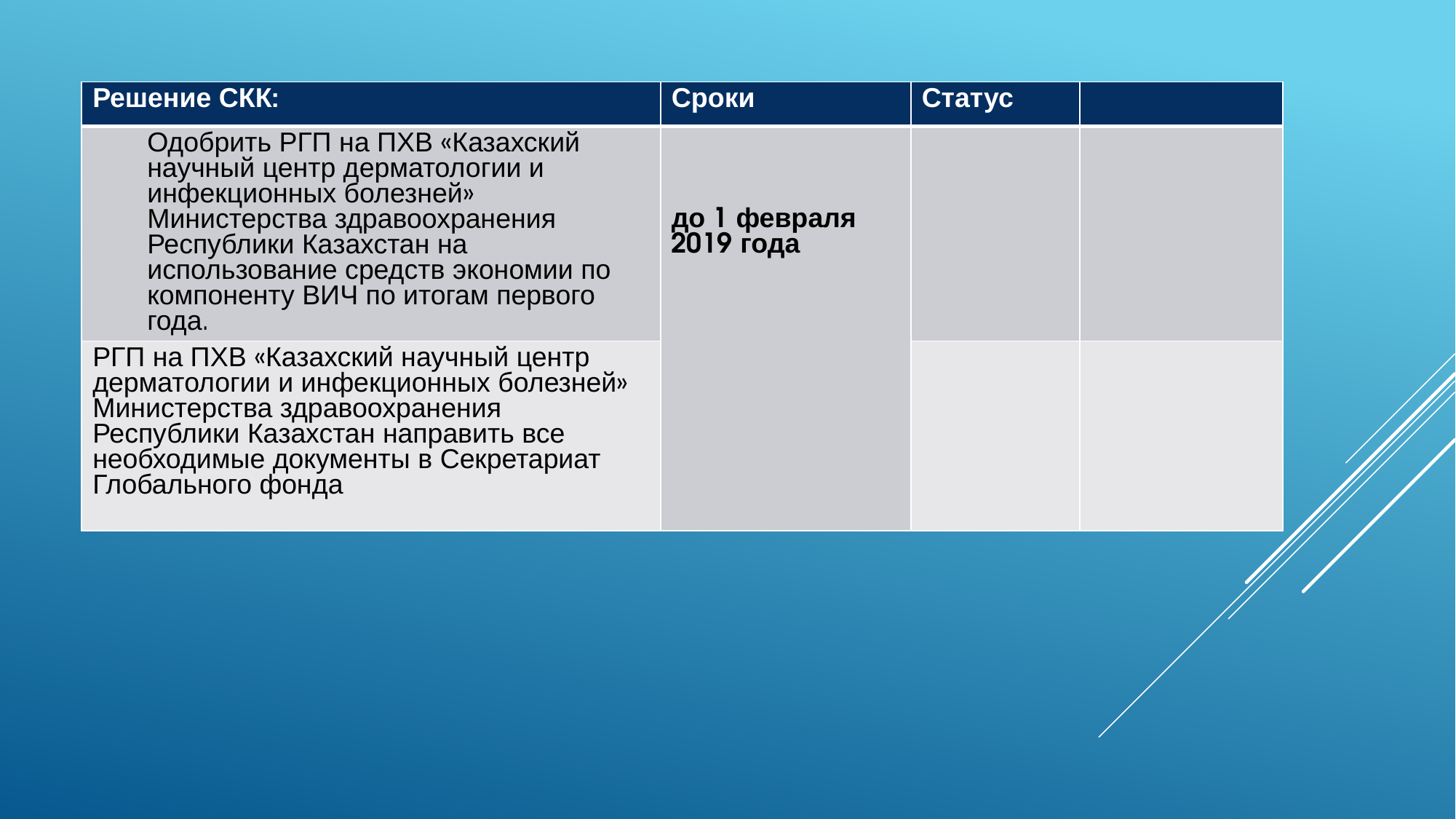

| Решение СКК: | Сроки | Статус |  |
| --- | --- | --- | --- |
| Одобрить РГП на ПХВ «Казахский научный центр дерматологии и инфекционных болезней» Министерства здравоохранения Республики Казахстан на использование средств экономии по компоненту ВИЧ по итогам первого года. | до 1 февраля 2019 года |  |  |
| РГП на ПХВ «Казахский научный центр дерматологии и инфекционных болезней» Министерства здравоохранения Республики Казахстан направить все необходимые документы в Секретариат Глобального фонда |  |  |  |